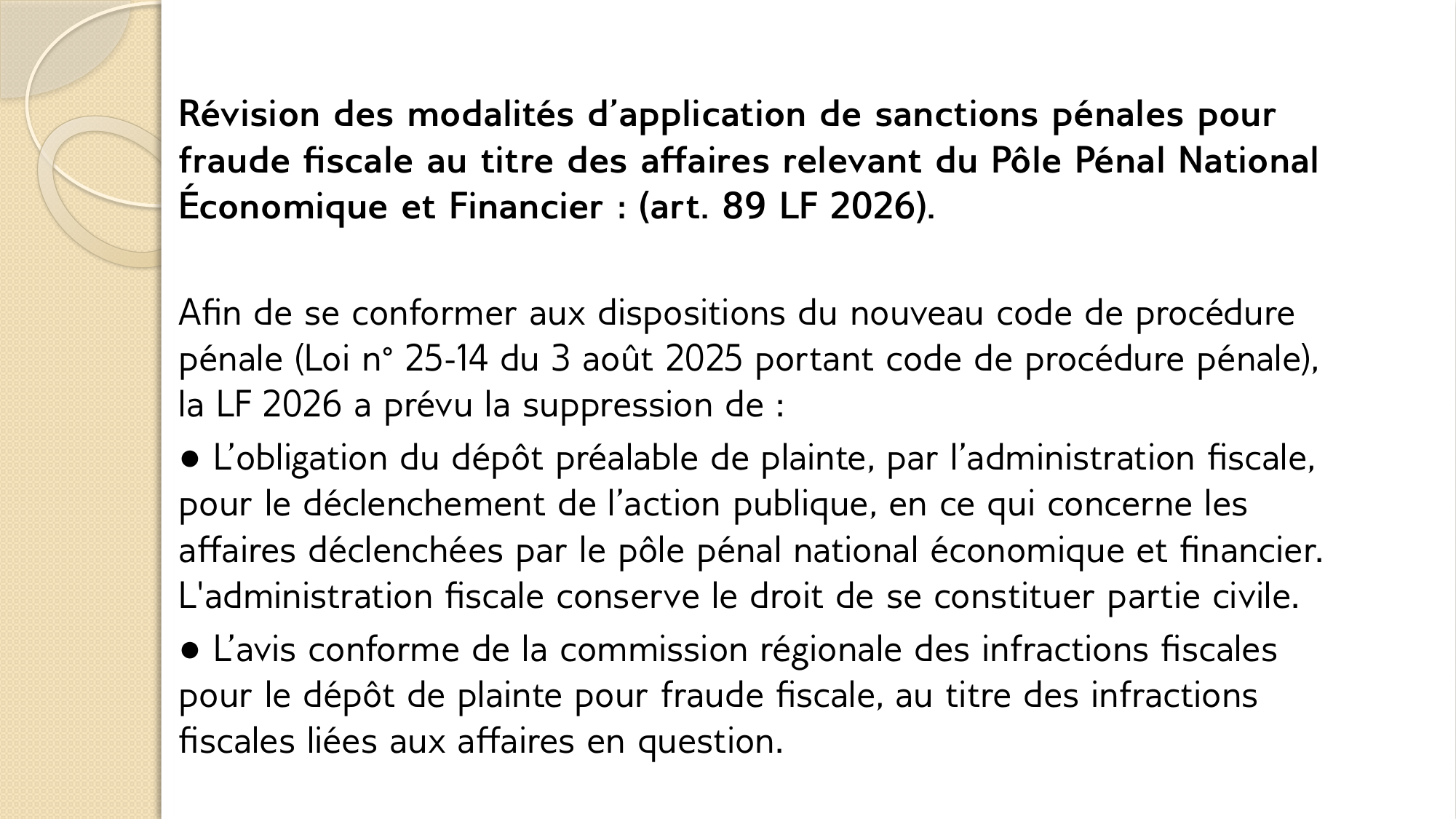

Révision des modalités d’application de sanctions pénales pour fraude fiscale au titre des affaires relevant du Pôle Pénal National Économique et Financier : (art. 89 LF 2026).

	Afin de se conformer aux dispositions du nouveau code de procédure pénale (Loi n° 25-14 du 3 août 2025 portant code de procédure pénale), la LF 2026 a prévu la suppression de :
● L’obligation du dépôt préalable de plainte, par l’administration fiscale, pour le déclenchement de l’action publique, en ce qui concerne les affaires déclenchées par le pôle pénal national économique et financier. L'administration fiscale conserve le droit de se constituer partie civile.
● L’avis conforme de la commission régionale des infractions fiscales pour le dépôt de plainte pour fraude fiscale, au titre des infractions fiscales liées aux affaires en question.